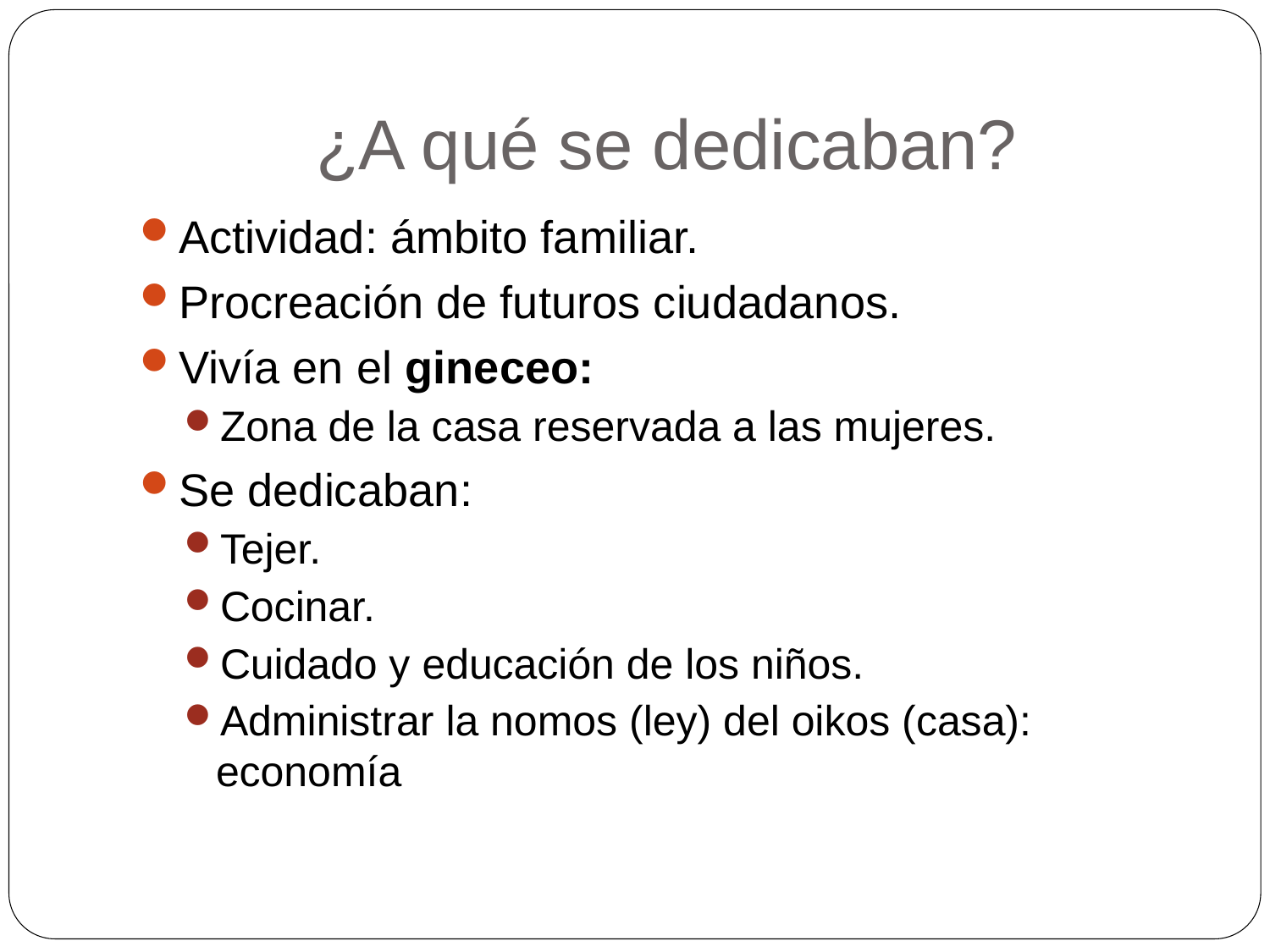

# ¿A qué se dedicaban?
Actividad: ámbito familiar.
Procreación de futuros ciudadanos.
Vivía en el gineceo:
Zona de la casa reservada a las mujeres.
Se dedicaban:
Tejer.
Cocinar.
Cuidado y educación de los niños.
Administrar la nomos (ley) del oikos (casa): economía